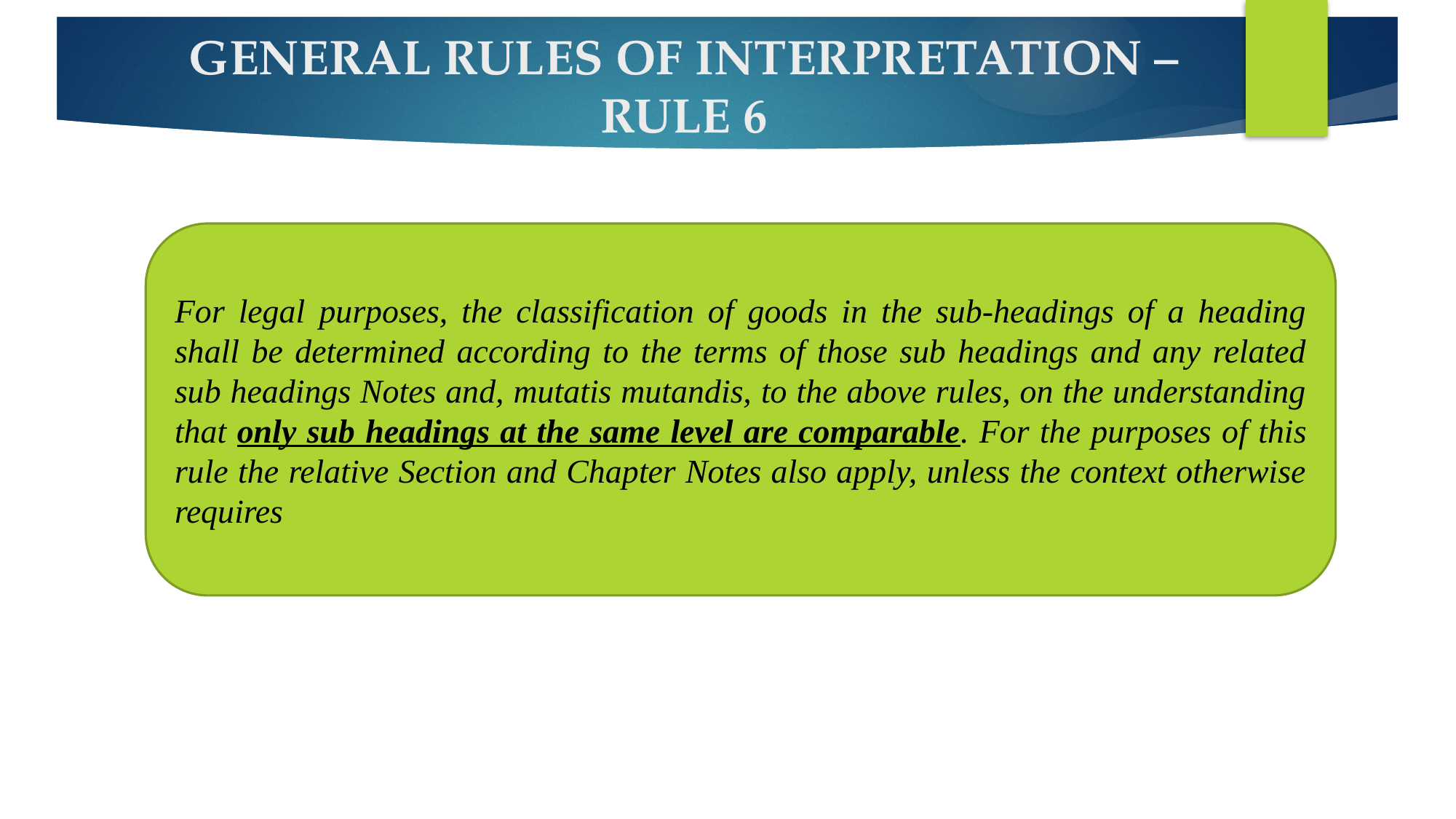

# GENERAL RULES OF INTERPRETATION – RULE 6
For legal purposes, the classification of goods in the sub-headings of a heading shall be determined according to the terms of those sub headings and any related sub headings Notes and, mutatis mutandis, to the above rules, on the understanding that only sub headings at the same level are comparable. For the purposes of this rule the relative Section and Chapter Notes also apply, unless the context otherwise requires